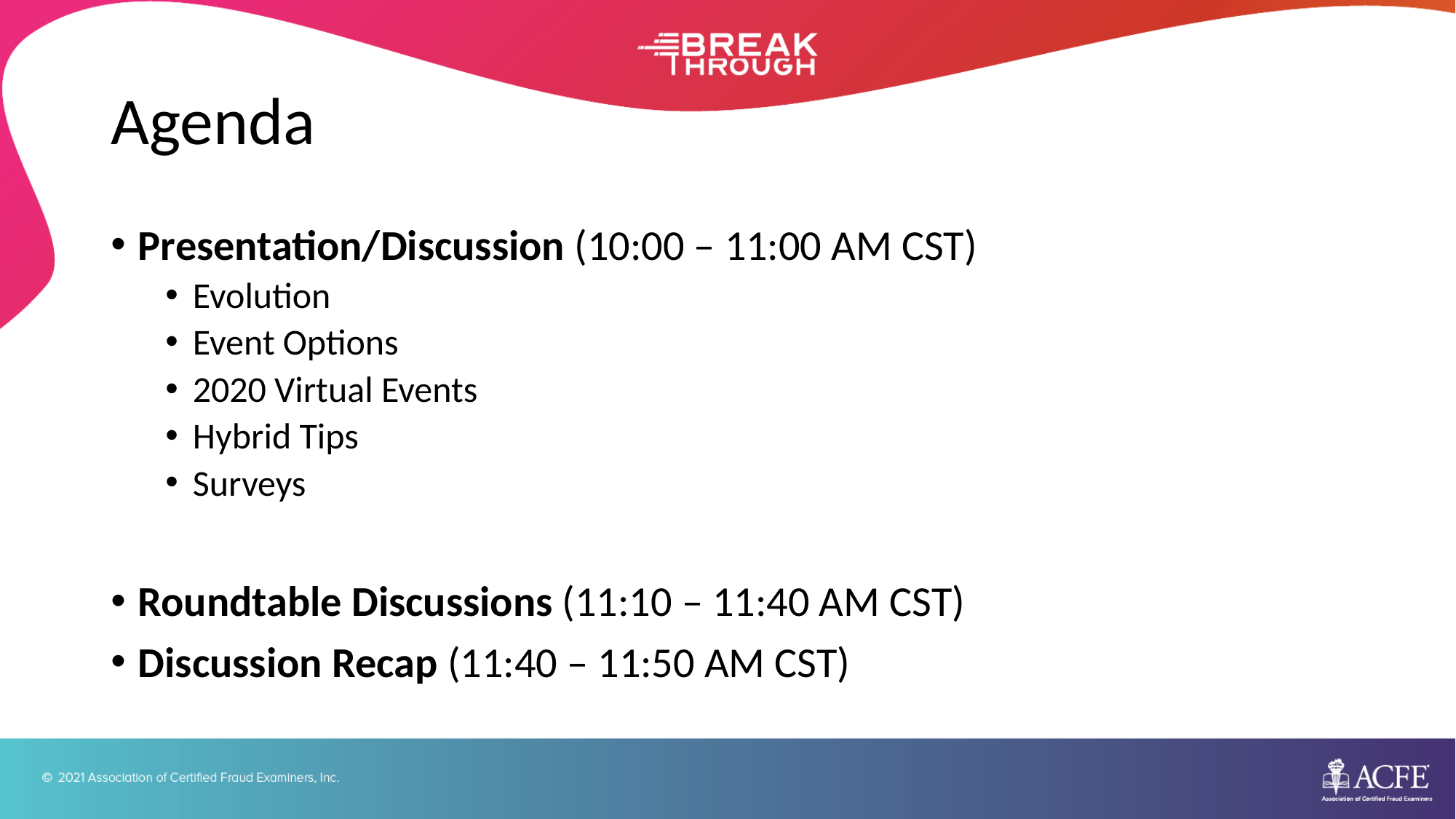

# Agenda
Presentation/Discussion (10:00 – 11:00 AM CST)
Evolution
Event Options
2020 Virtual Events
Hybrid Tips
Surveys

Roundtable Discussions (11:10 – 11:40 AM CST)
Discussion Recap (11:40 – 11:50 AM CST)